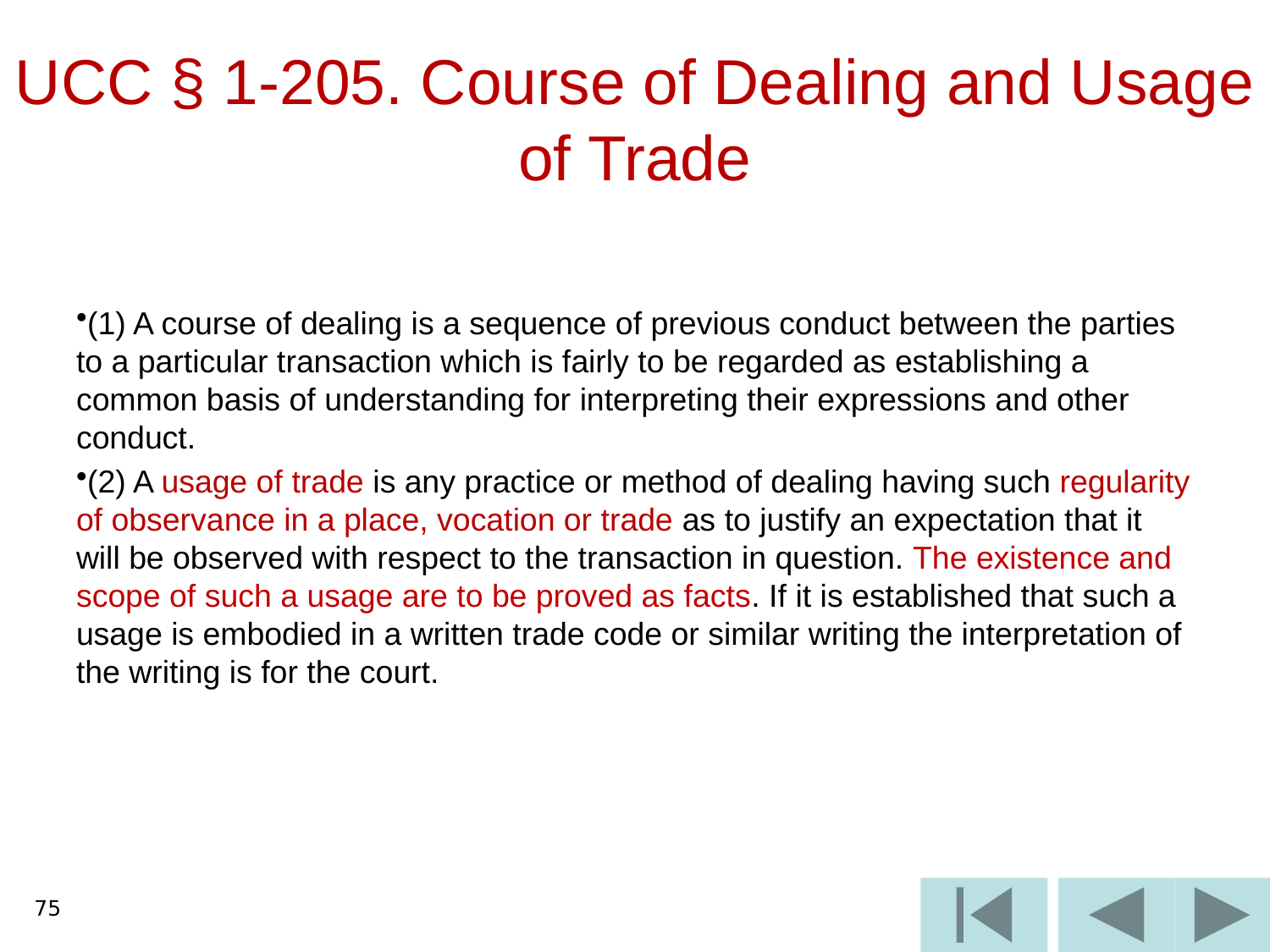

# UCC § 1-205. Course of Dealing and Usage of Trade

(1) A course of dealing is a sequence of previous conduct between the parties to a particular transaction which is fairly to be regarded as establishing a common basis of understanding for interpreting their expressions and other conduct.
(2) A usage of trade is any practice or method of dealing having such regularity of observance in a place, vocation or trade as to justify an expectation that it will be observed with respect to the transaction in question. The existence and scope of such a usage are to be proved as facts. If it is established that such a usage is embodied in a written trade code or similar writing the interpretation of the writing is for the court.
75